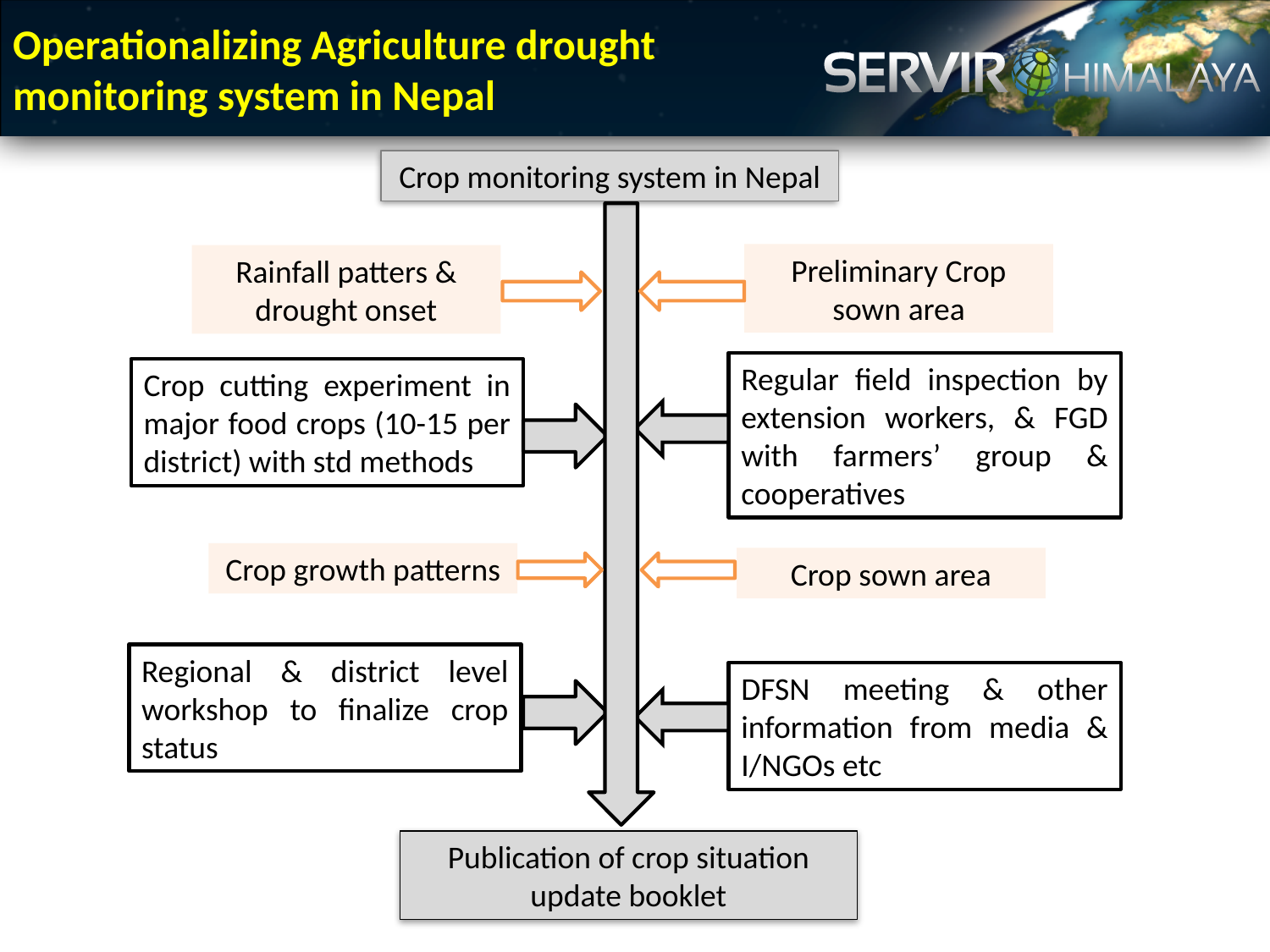

# Operationalizing Agriculture drought monitoring system in Nepal
Crop monitoring system in Nepal

Preliminary Crop sown area
Rainfall patters & drought onset

Crop growth patterns
Crop sown area

Regular field inspection by extension workers, & FGD with farmers’ group & cooperatives
Crop cutting experiment in major food crops (10-15 per district) with std methods

Regional & district level workshop to finalize crop status
DFSN meeting & other information from media & I/NGOs etc

Publication of crop situation update booklet